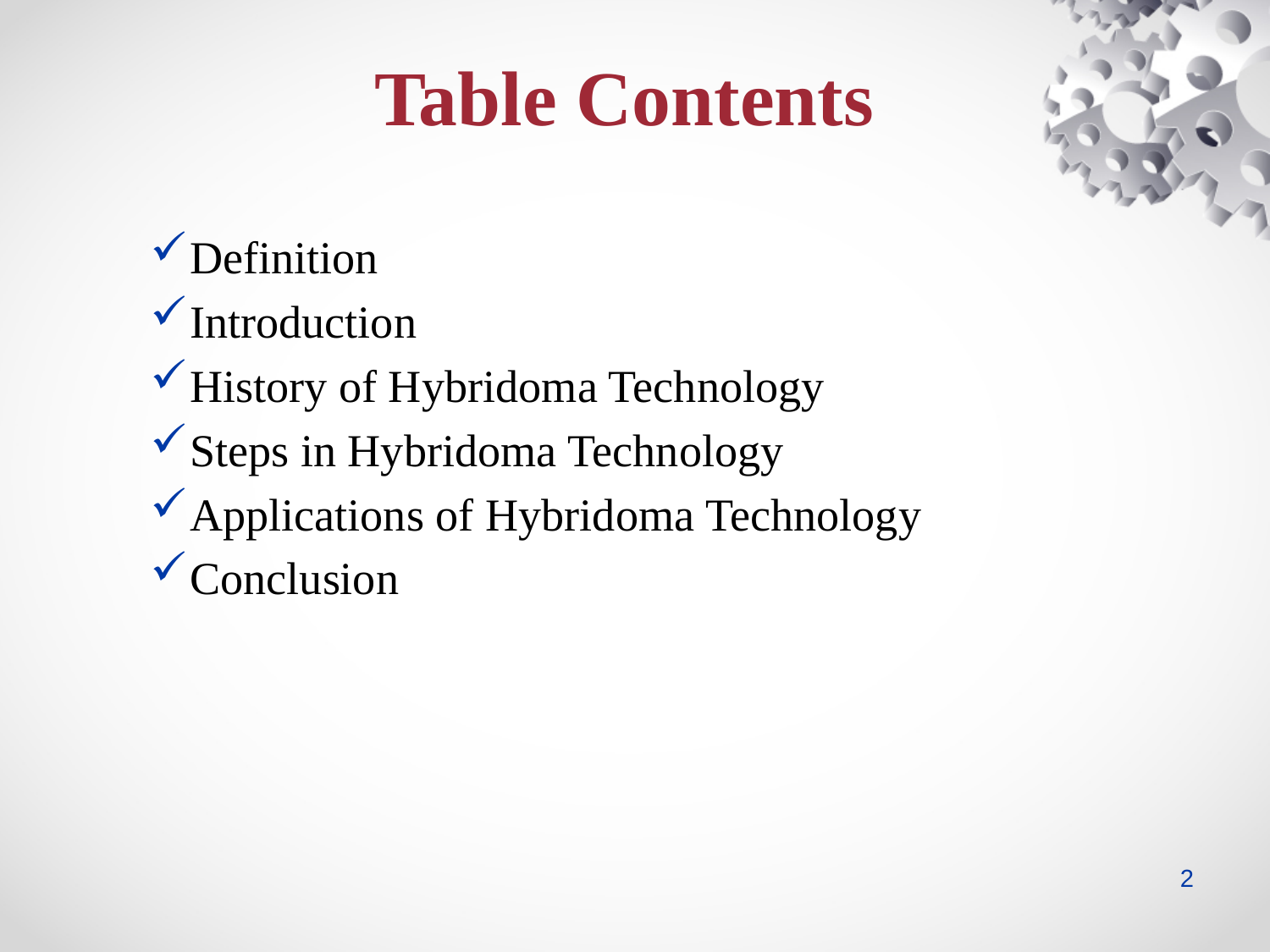

Table Contents
Definition
Introduction
History of Hybridoma Technology
Steps in Hybridoma Technology
Applications of Hybridoma Technology
Conclusion

2